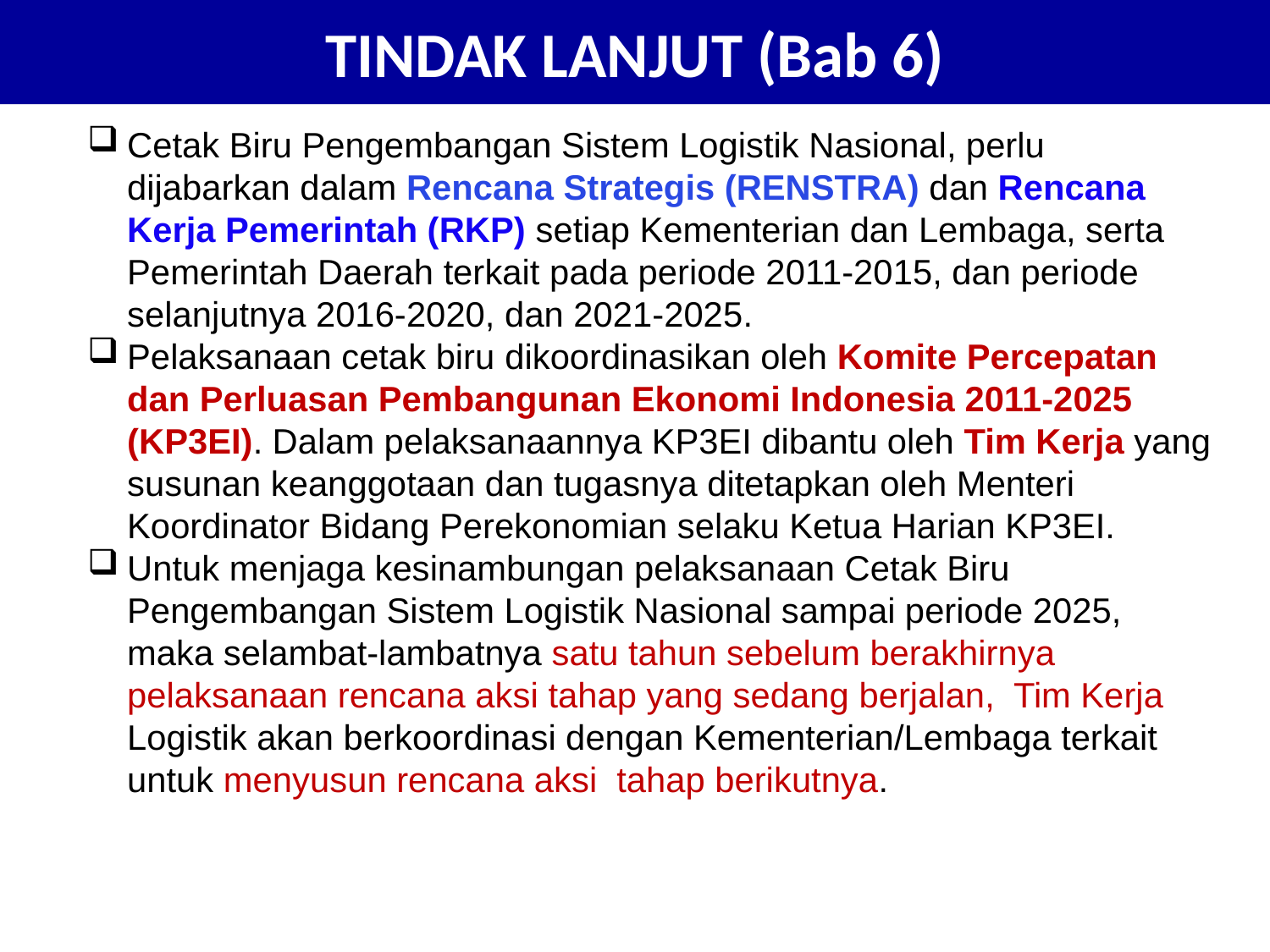

# TINDAK LANJUT (Bab 6)
Cetak Biru Pengembangan Sistem Logistik Nasional, perlu dijabarkan dalam Rencana Strategis (RENSTRA) dan Rencana Kerja Pemerintah (RKP) setiap Kementerian dan Lembaga, serta Pemerintah Daerah terkait pada periode 2011-2015, dan periode selanjutnya 2016-2020, dan 2021-2025.
Pelaksanaan cetak biru dikoordinasikan oleh Komite Percepatan dan Perluasan Pembangunan Ekonomi Indonesia 2011-2025 (KP3EI). Dalam pelaksanaannya KP3EI dibantu oleh Tim Kerja yang susunan keanggotaan dan tugasnya ditetapkan oleh Menteri Koordinator Bidang Perekonomian selaku Ketua Harian KP3EI.
Untuk menjaga kesinambungan pelaksanaan Cetak Biru Pengembangan Sistem Logistik Nasional sampai periode 2025, maka selambat-lambatnya satu tahun sebelum berakhirnya pelaksanaan rencana aksi tahap yang sedang berjalan,  Tim Kerja Logistik akan berkoordinasi dengan Kementerian/Lembaga terkait untuk menyusun rencana aksi  tahap berikutnya.